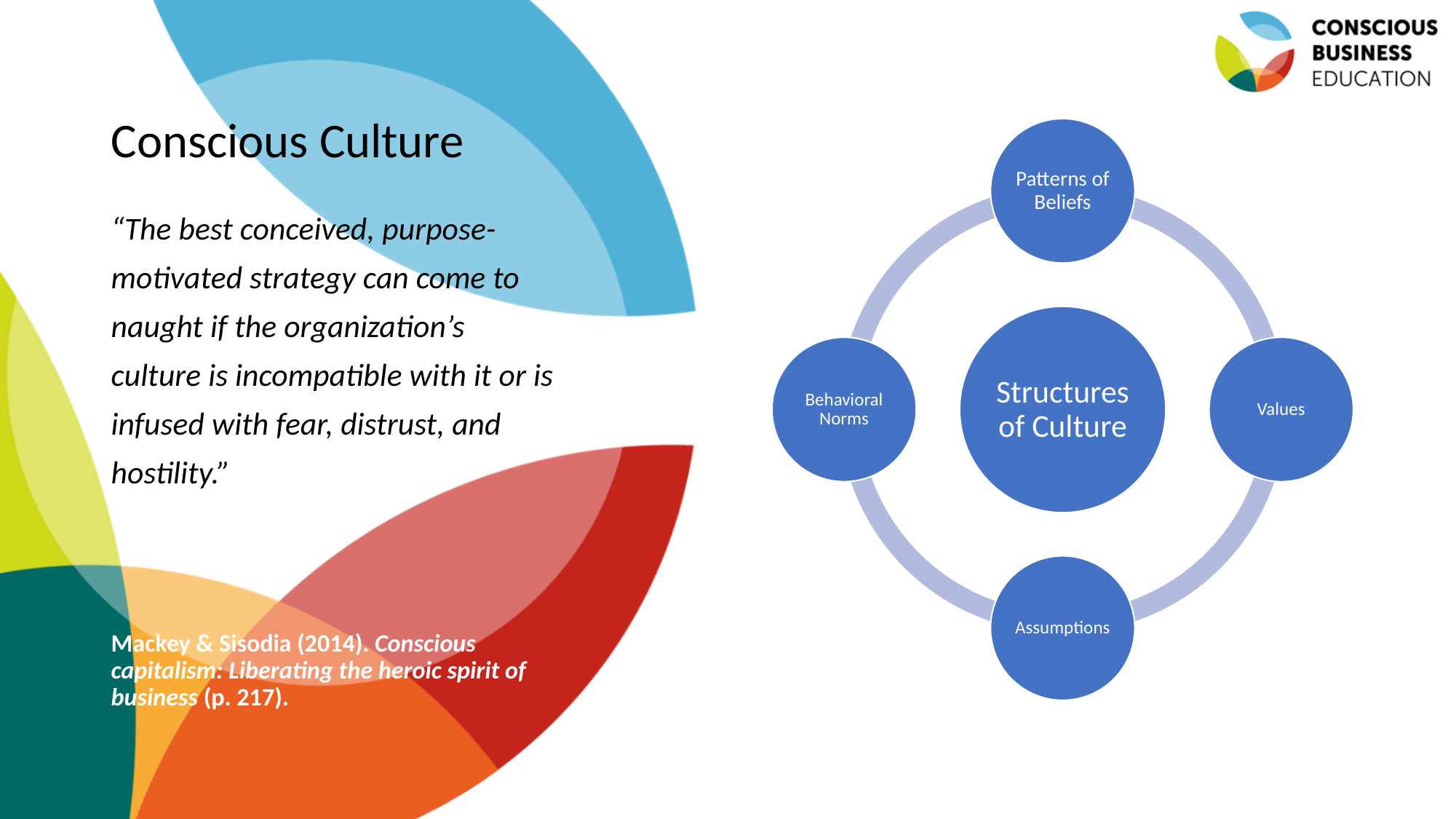

# Conscious Culture
Structures of Culture
Patterns of Beliefs
Values
Assumptions
Behavioral Norms
“The best conceived, purpose-motivated strategy can come to naught if the organization’s culture is incompatible with it or is infused with fear, distrust, and hostility.”

Mackey & Sisodia (2014). Conscious capitalism: Liberating the heroic spirit of business (p. 217).